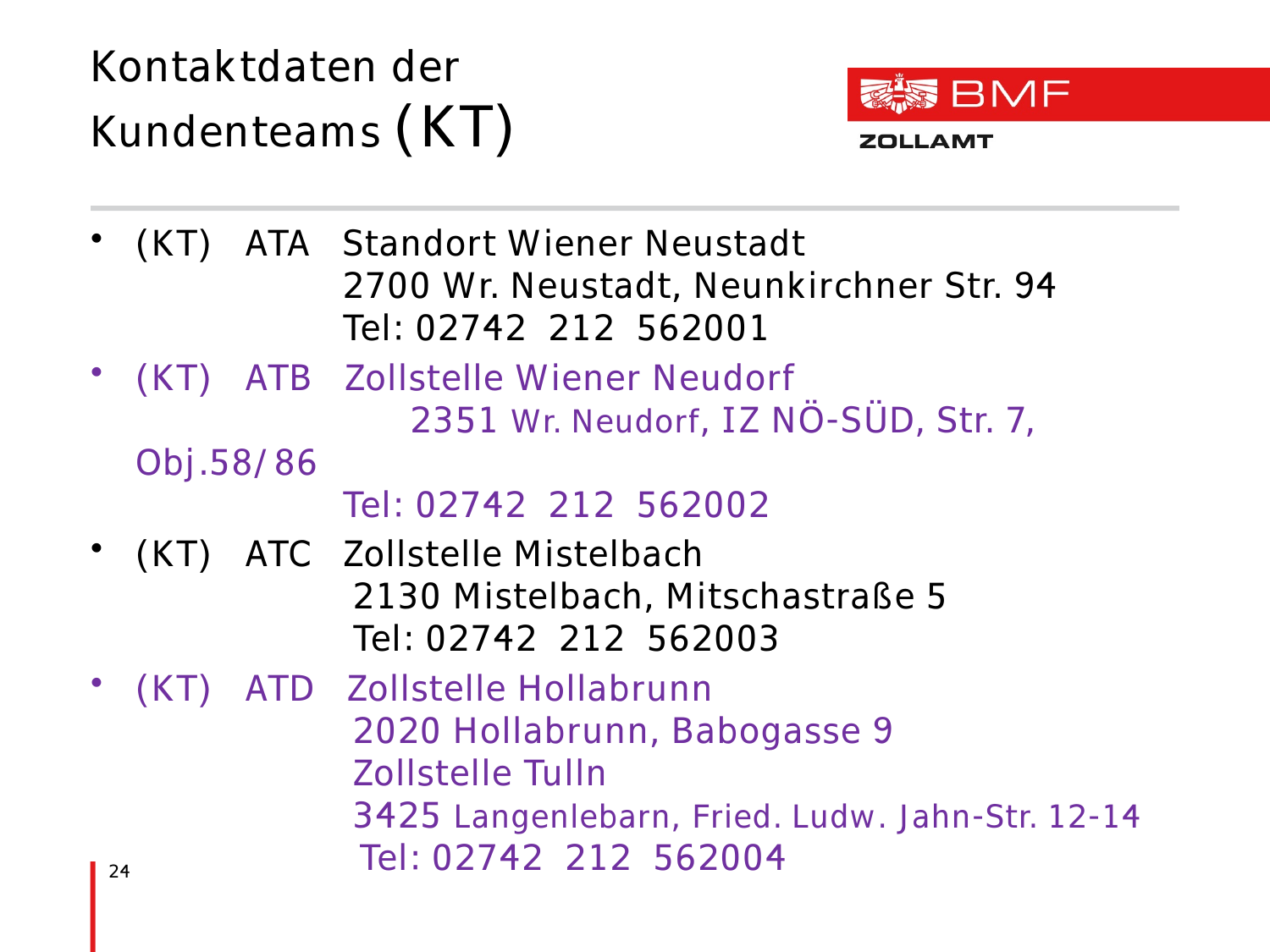

# Kontaktdaten der Kundenteams (KT)
(KT)   ATA   Standort Wiener Neustadt
                    2700 Wr. Neustadt, Neunkirchner Str. 94
                    Tel: 02742  212  562001
(KT)   ATB   Zollstelle Wiener Neudorf
		  2351 Wr. Neudorf, IZ NÖ-SÜD, Str. 7, Obj.58/86
                    Tel: 02742  212  562002
(KT)   ATC   Zollstelle Mistelbach
                     2130 Mistelbach, Mitschastraße 5
                     Tel: 02742  212  562003
(KT)   ATD   Zollstelle Hollabrunn
                     2020 Hollabrunn, Babogasse 9
                     Zollstelle Tulln
                     3425 Langenlebarn, Fried. Ludw. Jahn-Str. 12-14
                        Tel: 02742  212  562004

24